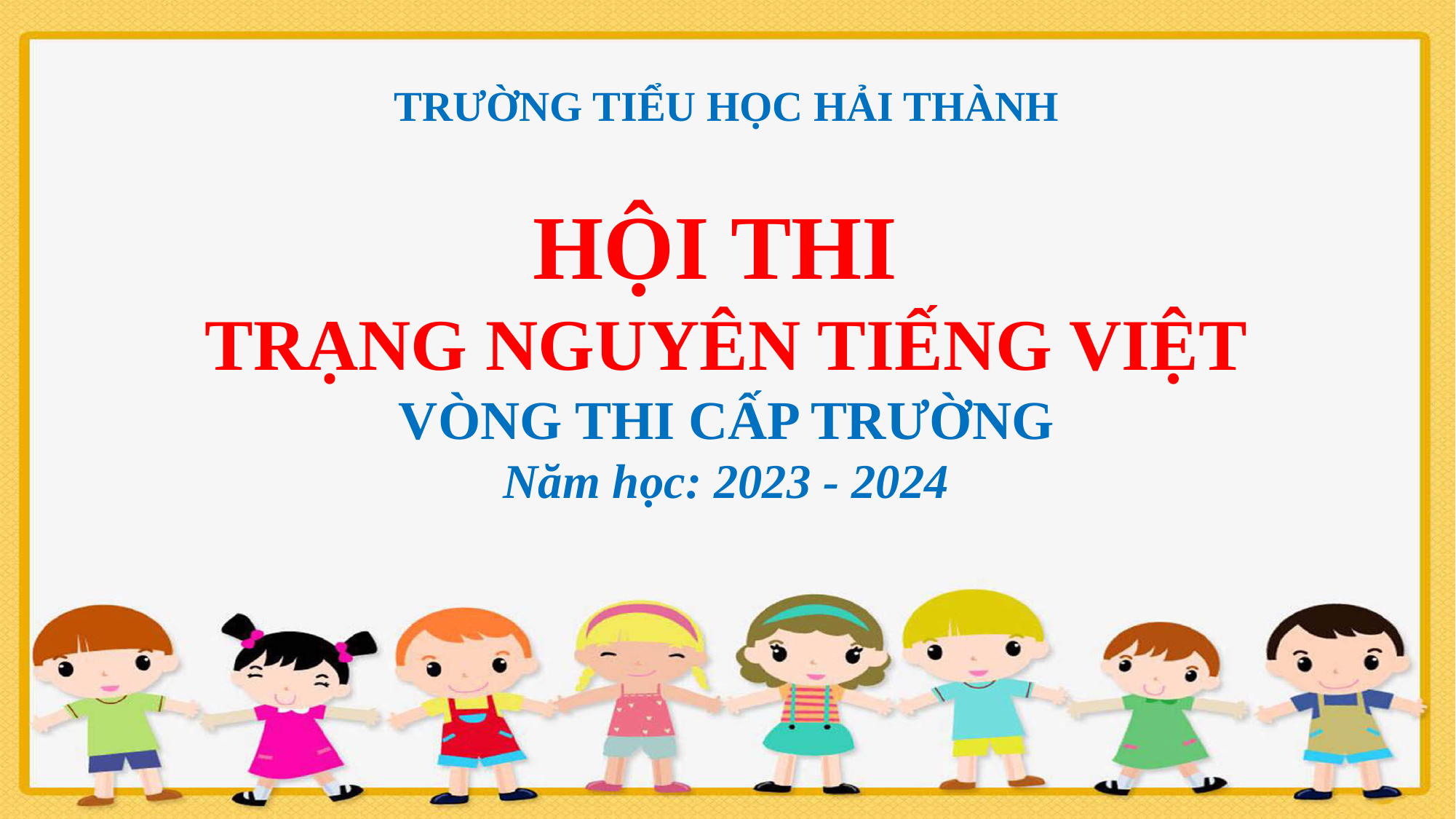

TRƯỜNG TIỂU HỌC HẢI THÀNH
HỘI THI
TRẠNG NGUYÊN TIẾNG VIỆT
VÒNG THI CẤP TRƯỜNG
Năm học: 2023 - 2024